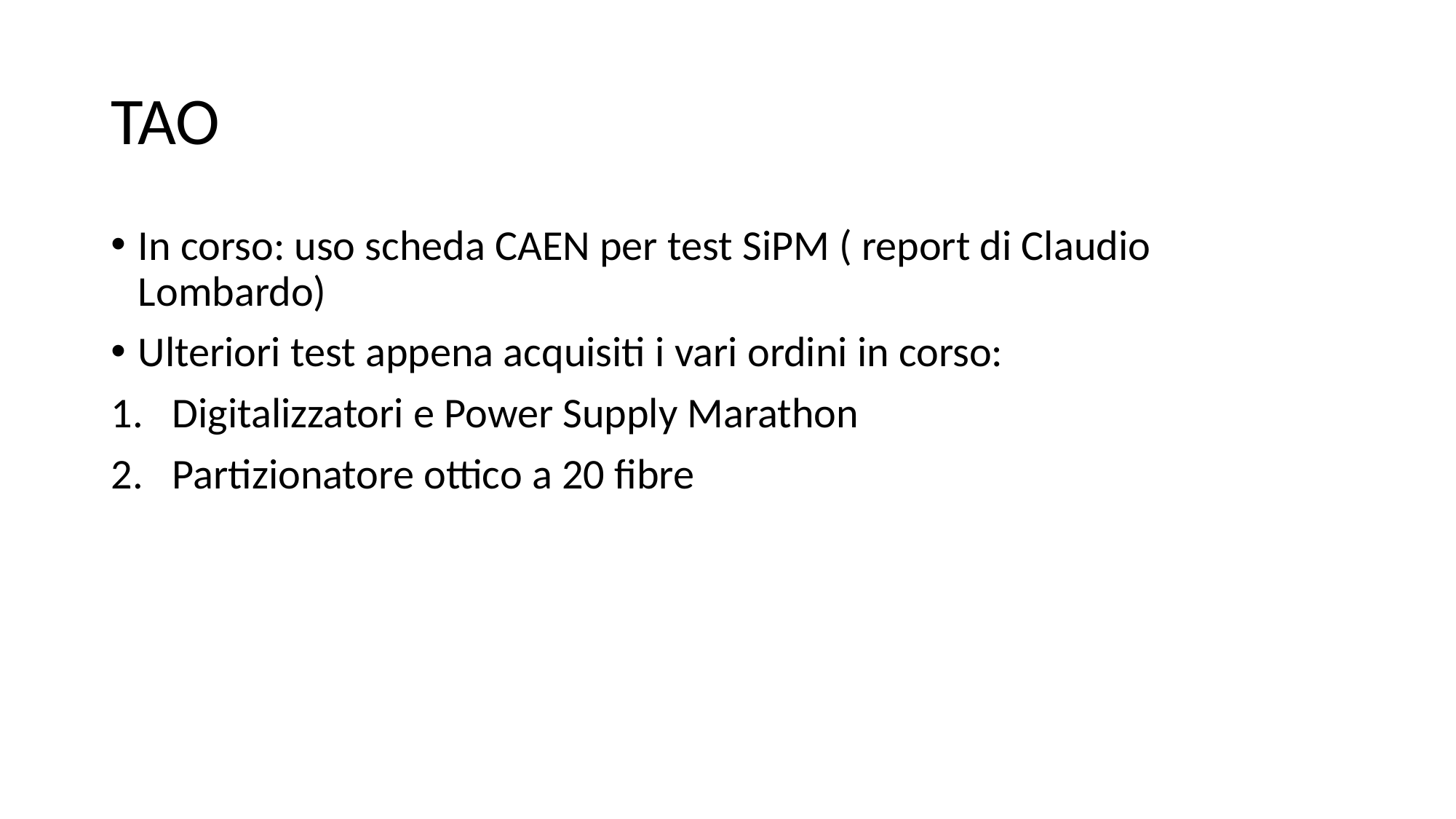

# TAO
In corso: uso scheda CAEN per test SiPM ( report di Claudio Lombardo)
Ulteriori test appena acquisiti i vari ordini in corso:
Digitalizzatori e Power Supply Marathon
Partizionatore ottico a 20 fibre